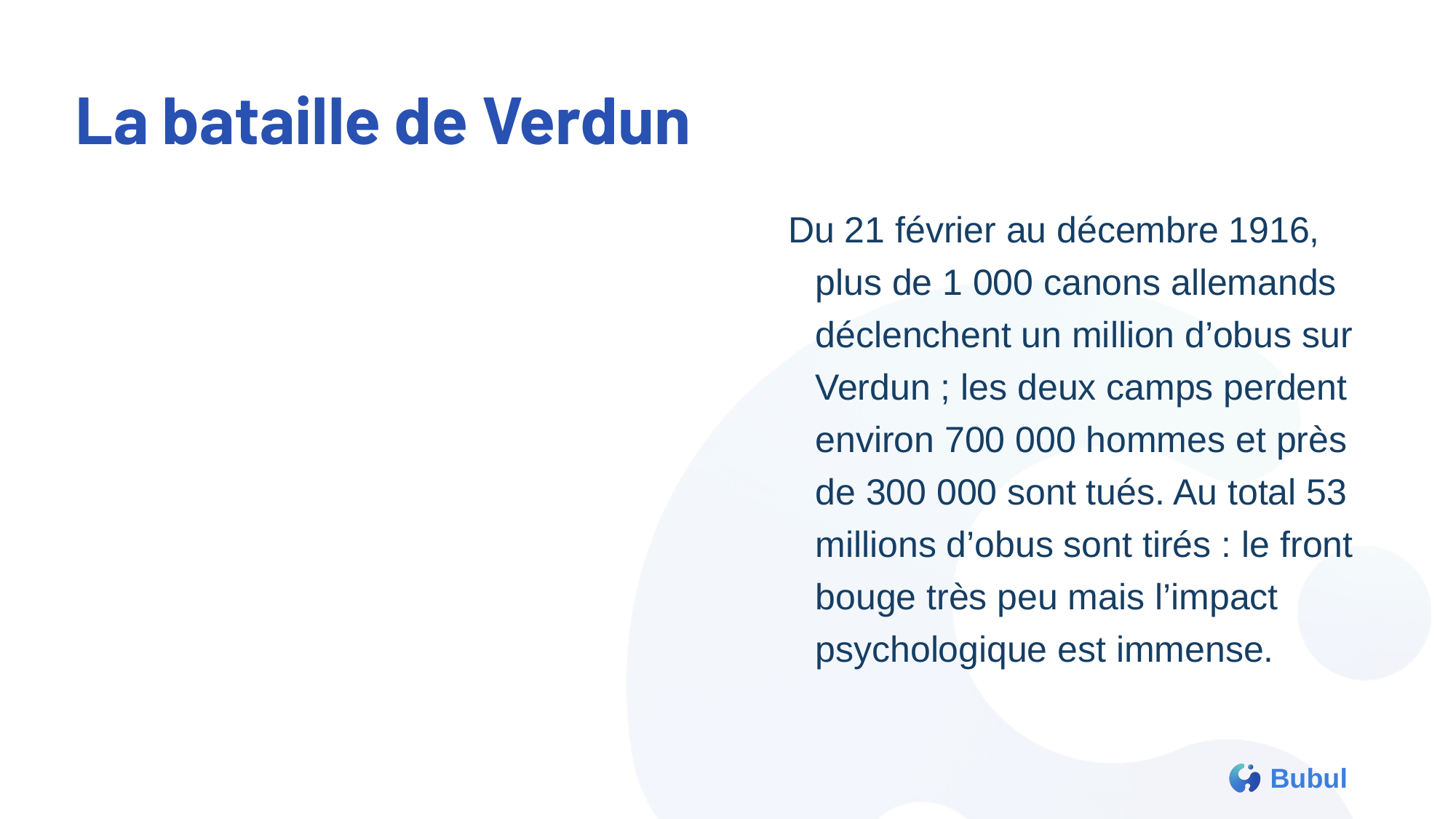

# La bataille de Verdun
Du 21 février au décembre 1916, plus de 1 000 canons allemands déclenchent un million d’obus sur Verdun ; les deux camps perdent environ 700 000 hommes et près de 300 000 sont tués. Au total 53 millions d’obus sont tirés : le front bouge très peu mais l’impact psychologique est immense.